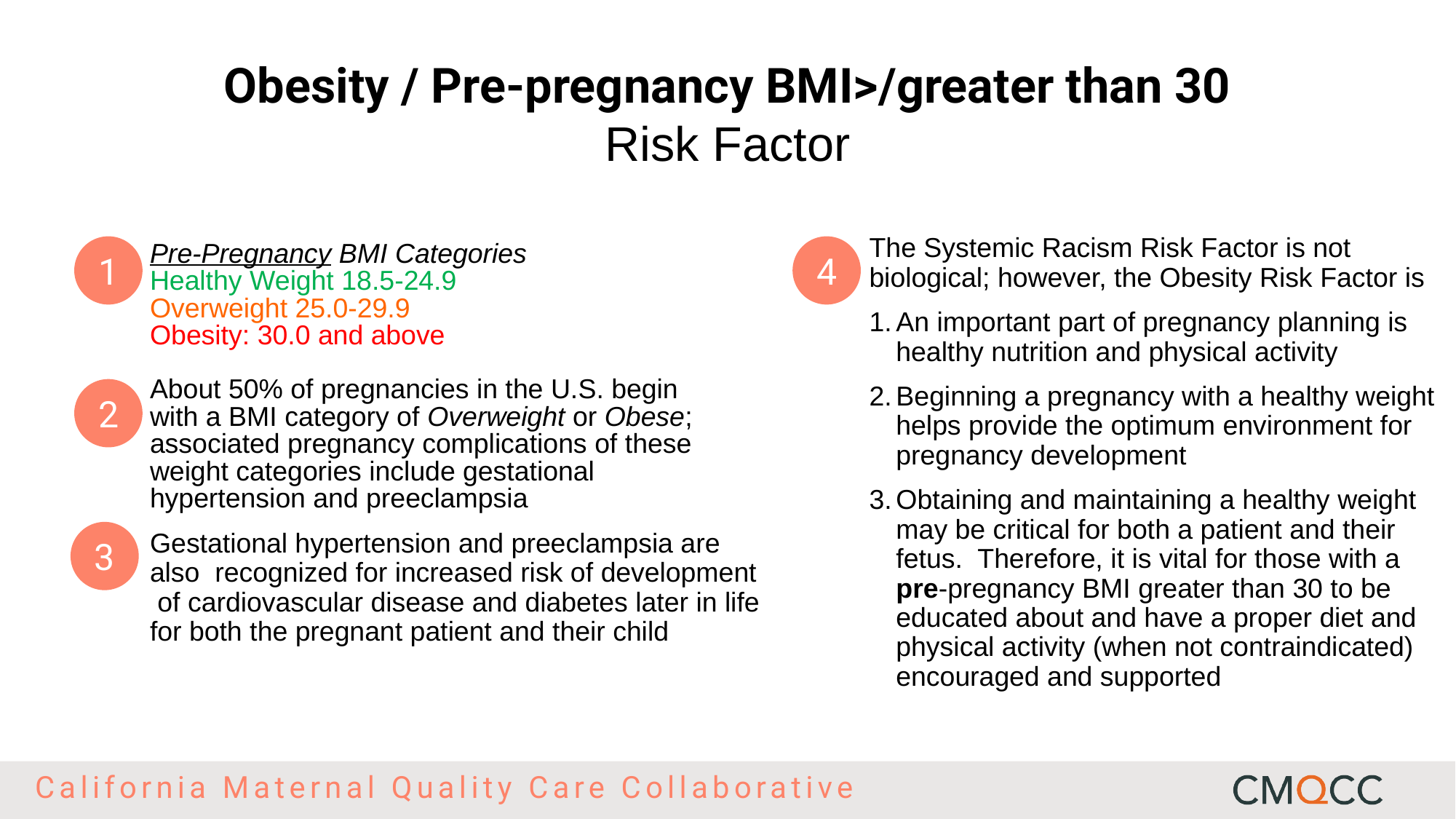

Obesity / Pre-pregnancy BMI>/greater than 30
Risk Factor
The Systemic Racism Risk Factor is not biological; however, the Obesity Risk Factor is
An important part of pregnancy planning is healthy nutrition and physical activity
Beginning a pregnancy with a healthy weight helps provide the optimum environment for pregnancy development
Obtaining and maintaining a healthy weight may be critical for both a patient and their fetus.  Therefore, it is vital for those with a pre-pregnancy BMI greater than 30 to be educated about and have a proper diet and physical activity (when not contraindicated) encouraged and supported

Pre-Pregnancy BMI Categories
Healthy Weight 18.5-24.9
Overweight 25.0-29.9
Obesity: 30.0 and above

About 50% of pregnancies in the U.S. begin with a BMI category of Overweight or Obese; associated pregnancy complications of these weight categories include gestational hypertension and preeclampsia

l
Gestational hypertension and preeclampsia are also  recognized for increased risk of development  of cardiovascular disease and diabetes later in life for both the pregnant patient and their child